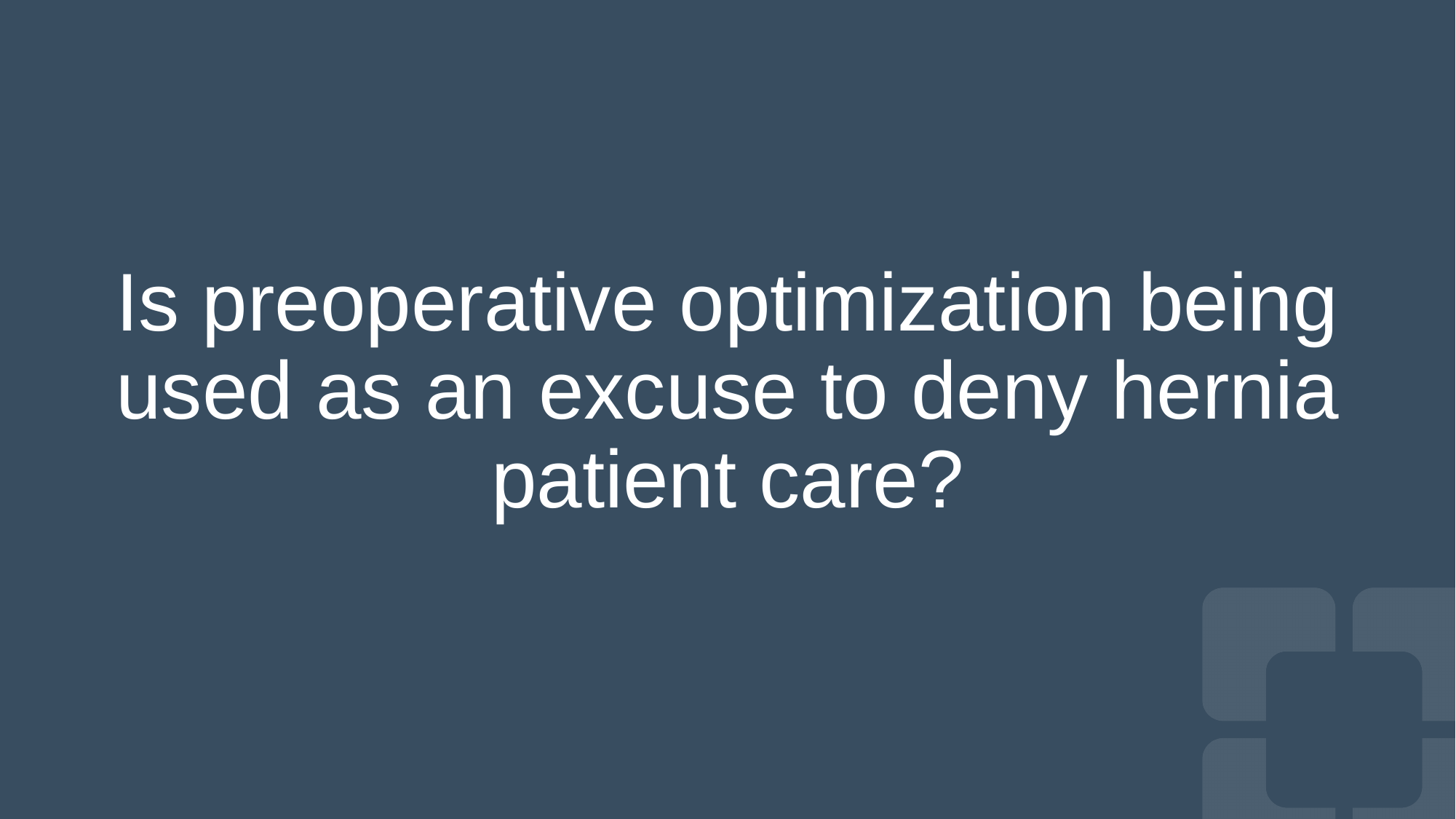

Is preoperative optimization being used as an excuse to deny hernia patient care?